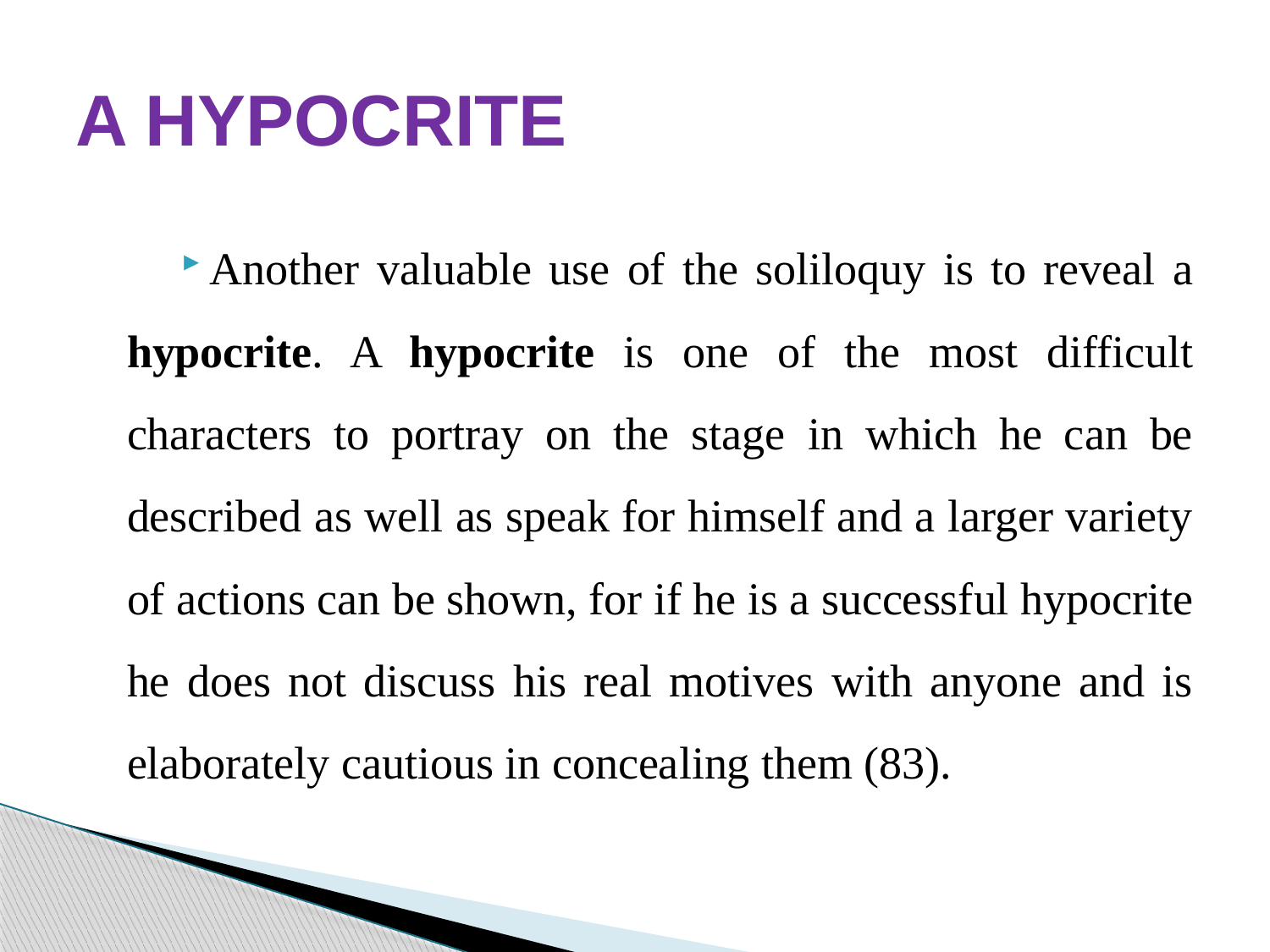

# A HYPOCRITE
Another valuable use of the soliloquy is to reveal a hypocrite. A hypocrite is one of the most difficult characters to portray on the stage in which he can be described as well as speak for himself and a larger variety of actions can be shown, for if he is a successful hypocrite he does not discuss his real motives with anyone and is elaborately cautious in concealing them (83).